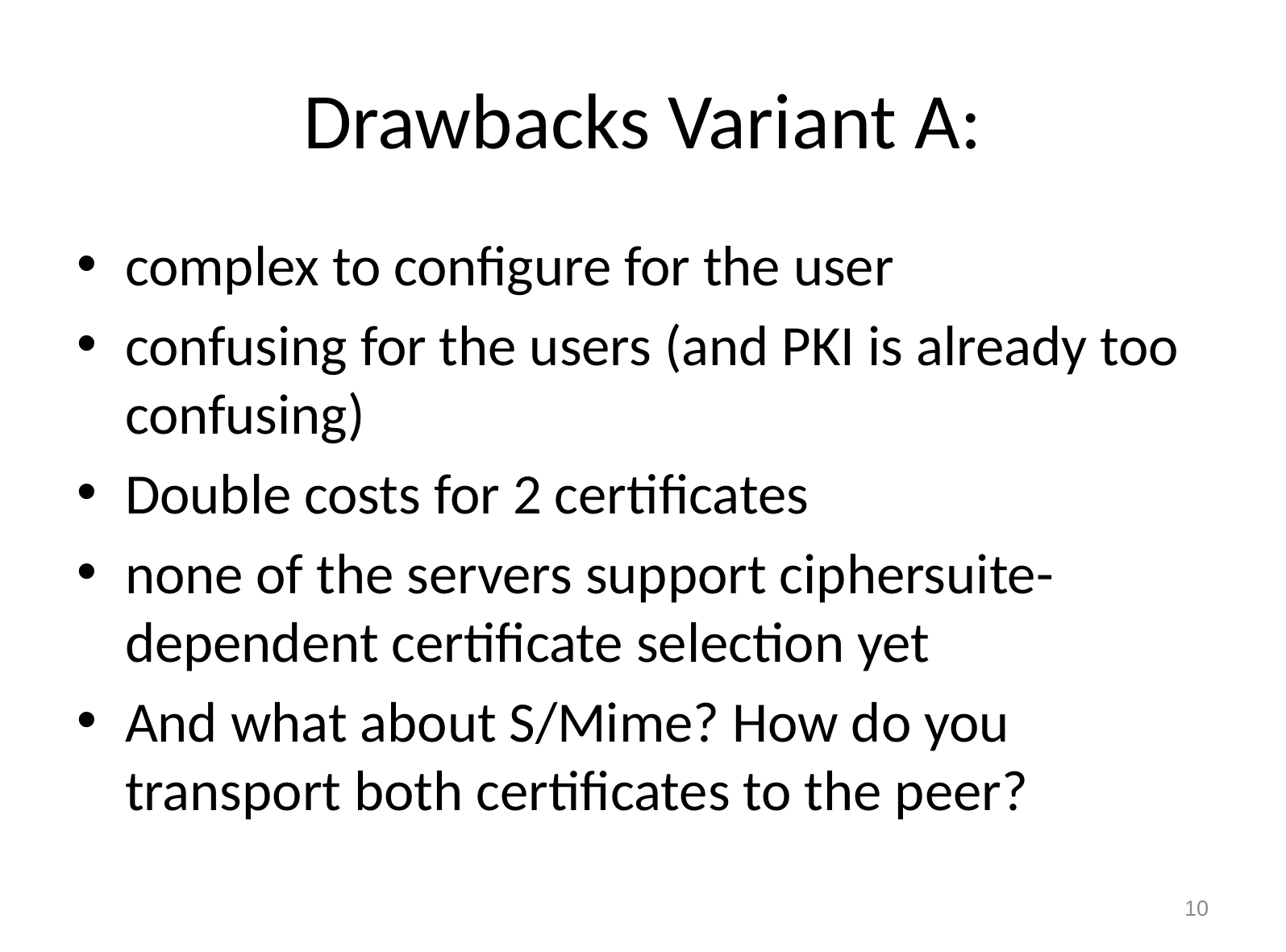

# Drawbacks Variant A:
complex to configure for the user
confusing for the users (and PKI is already too confusing)
Double costs for 2 certificates
none of the servers support ciphersuite-dependent certificate selection yet
And what about S/Mime? How do you transport both certificates to the peer?
10